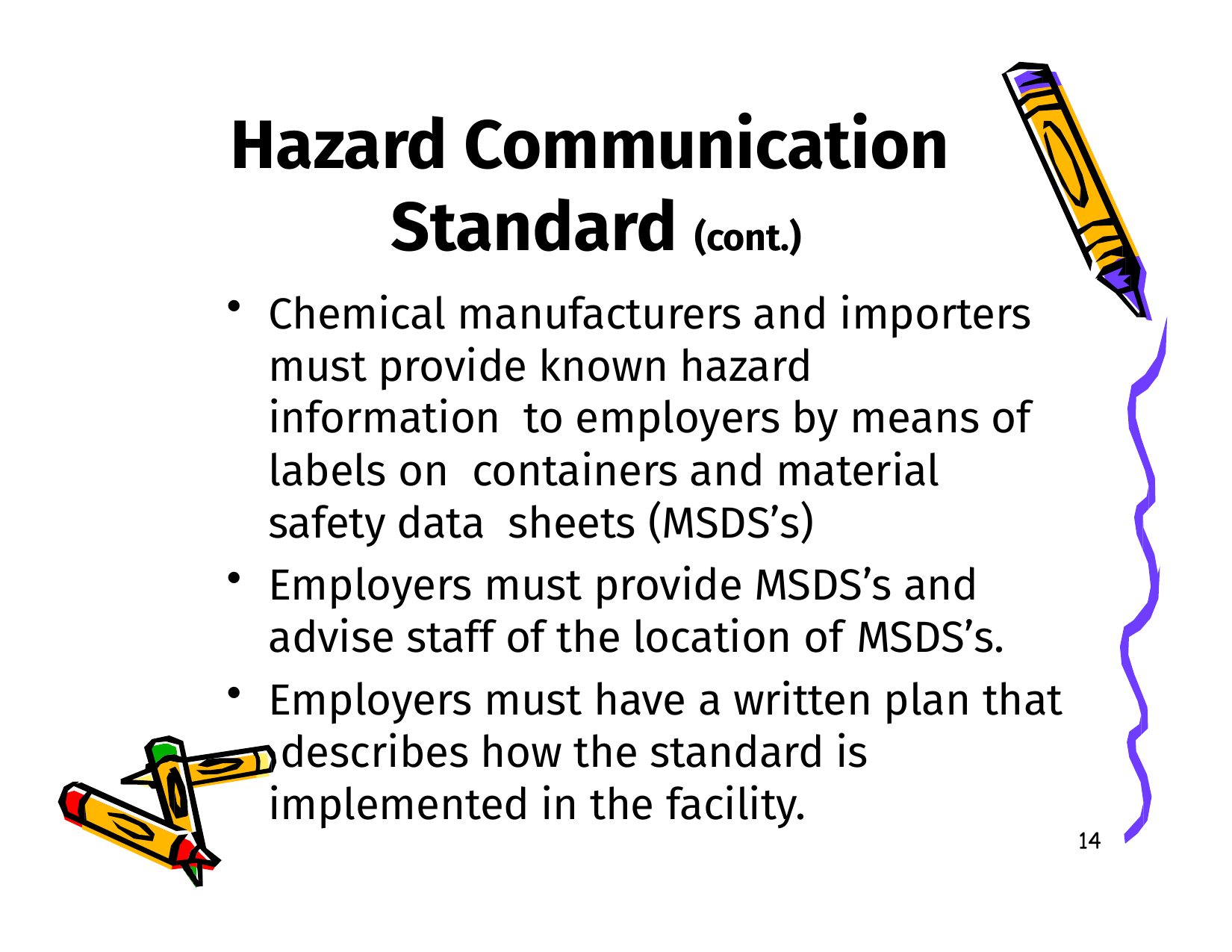

# Hazard Communication  Standard (cont.)
Chemical manufacturers and importers  must provide known hazard information  to employers by means of labels on  containers and material safety data  sheets (MSDS’s)
Employers must provide MSDS’s and  advise staff of the location of MSDS’s.
Employers must have a written plan that  describes how the standard is  implemented in the facility.
14